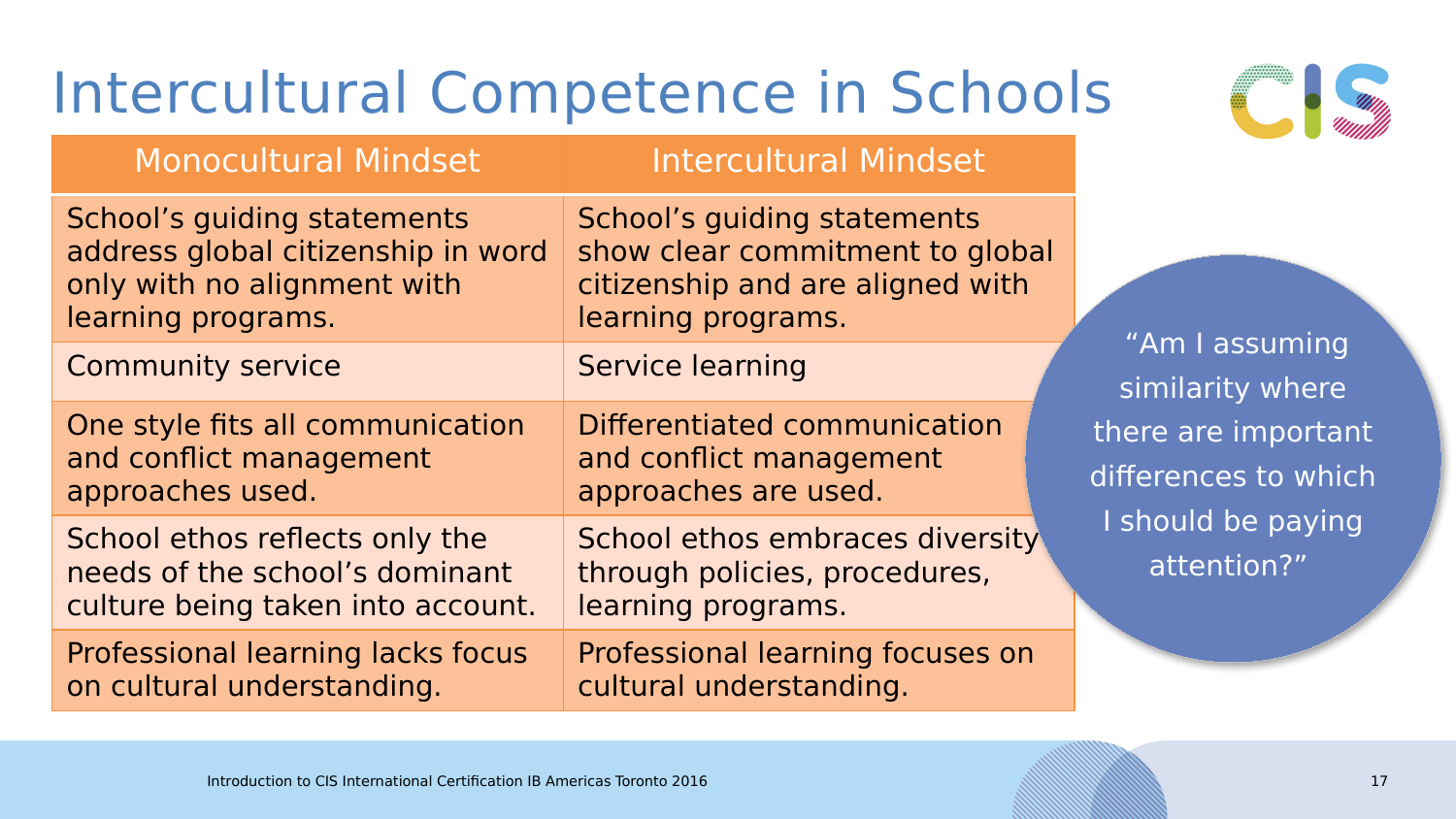

# Intercultural Competence in Schools
| Monocultural Mindset | Intercultural Mindset |
| --- | --- |
| School’s guiding statements address global citizenship in word only with no alignment with learning programs. | School’s guiding statements show clear commitment to global citizenship and are aligned with learning programs. |
| Community service | Service learning |
| One style fits all communication and conflict management approaches used. | Differentiated communication and conflict management approaches are used. |
| School ethos reflects only the needs of the school’s dominant culture being taken into account. | School ethos embraces diversity through policies, procedures, learning programs. |
| Professional learning lacks focus on cultural understanding. | Professional learning focuses on cultural understanding. |
 “Am I assuming similarity where there are important differences to which I should be paying attention?”
Introduction to CIS International Certification IB Americas Toronto 2016
17